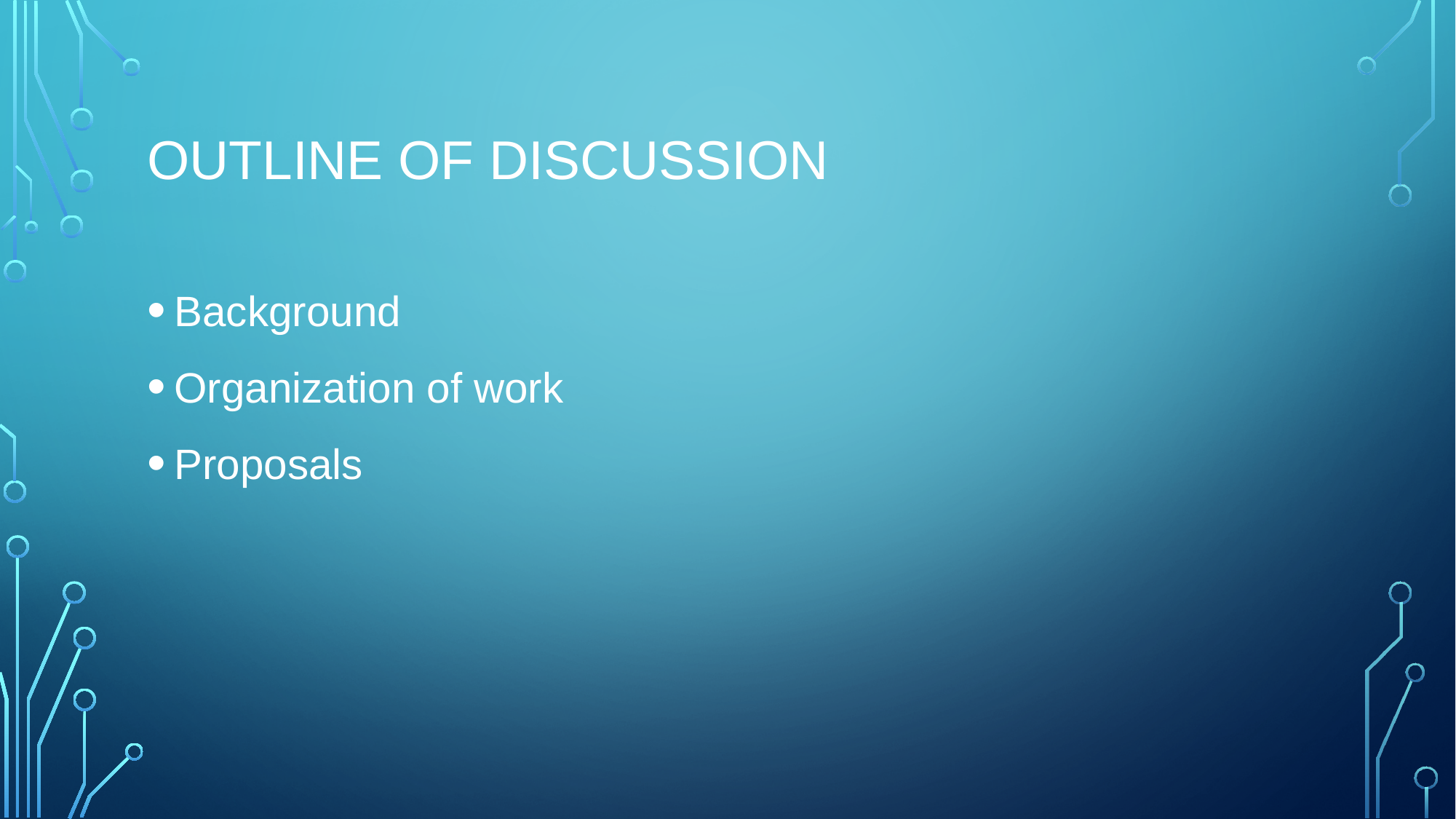

# Outline of discussion
Background
Organization of work
Proposals